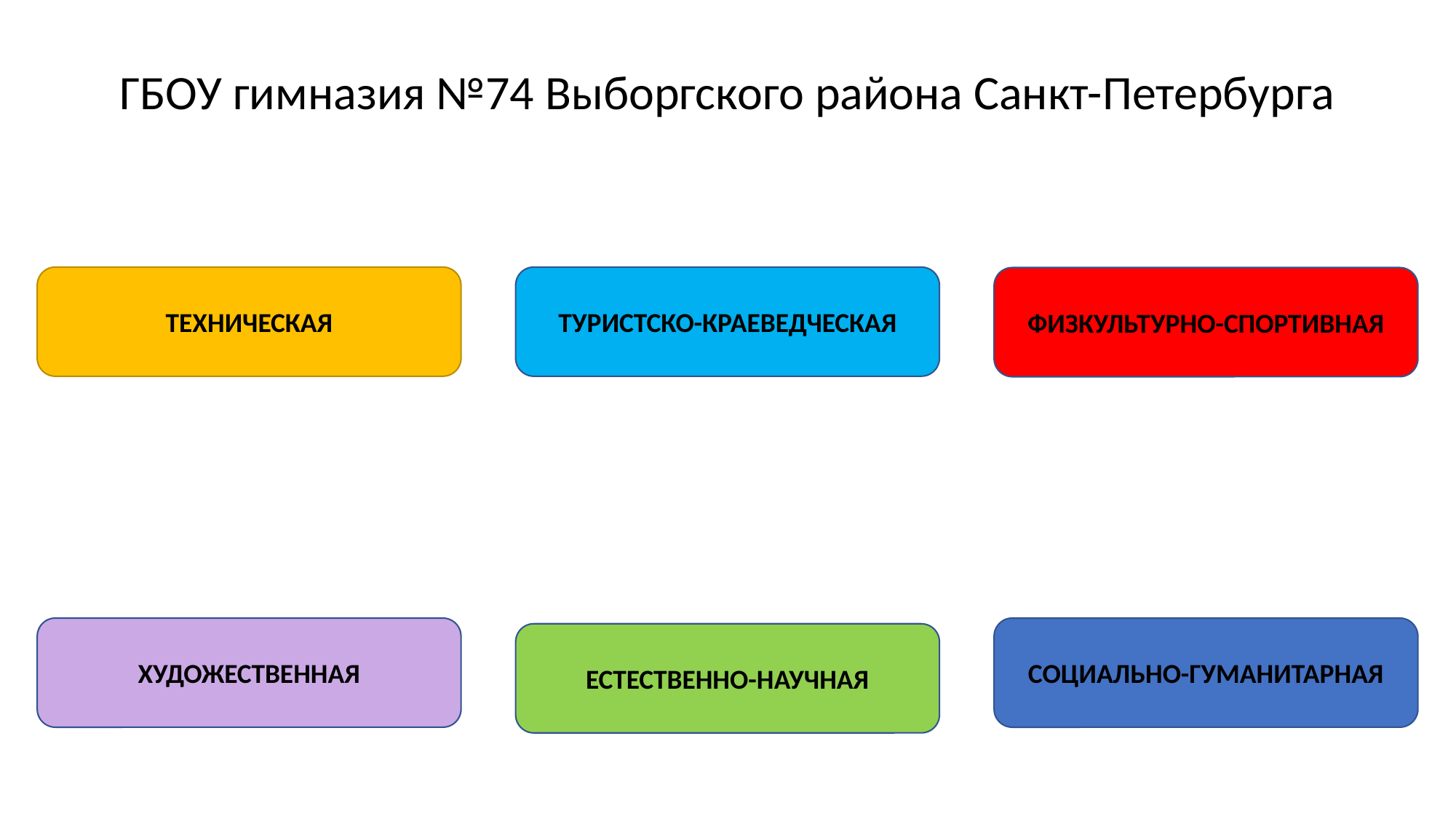

# ГБОУ гимназия №74 Выборгского района Санкт-Петербурга
ТЕХНИЧЕСКАЯ
ТУРИСТСКО-КРАЕВЕДЧЕСКАЯ
ФИЗКУЛЬТУРНО-СПОРТИВНАЯ
ХУДОЖЕСТВЕННАЯ
СОЦИАЛЬНО-ГУМАНИТАРНАЯ
ЕСТЕСТВЕННО-НАУЧНАЯ